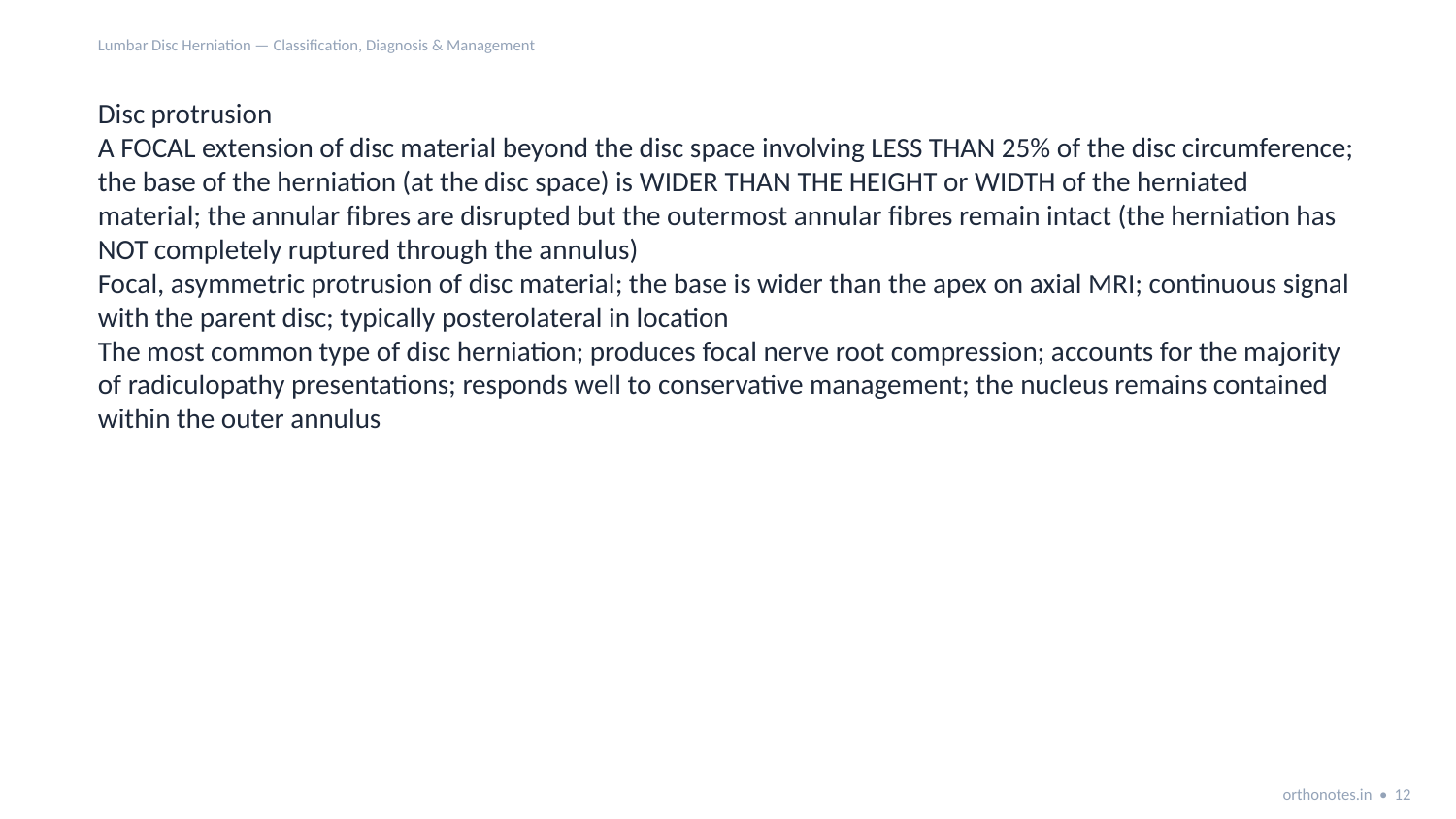

Lumbar Disc Herniation — Classification, Diagnosis & Management
Disc protrusion
A FOCAL extension of disc material beyond the disc space involving LESS THAN 25% of the disc circumference; the base of the herniation (at the disc space) is WIDER THAN THE HEIGHT or WIDTH of the herniated material; the annular fibres are disrupted but the outermost annular fibres remain intact (the herniation has NOT completely ruptured through the annulus)
Focal, asymmetric protrusion of disc material; the base is wider than the apex on axial MRI; continuous signal with the parent disc; typically posterolateral in location
The most common type of disc herniation; produces focal nerve root compression; accounts for the majority of radiculopathy presentations; responds well to conservative management; the nucleus remains contained within the outer annulus
orthonotes.in  •  12